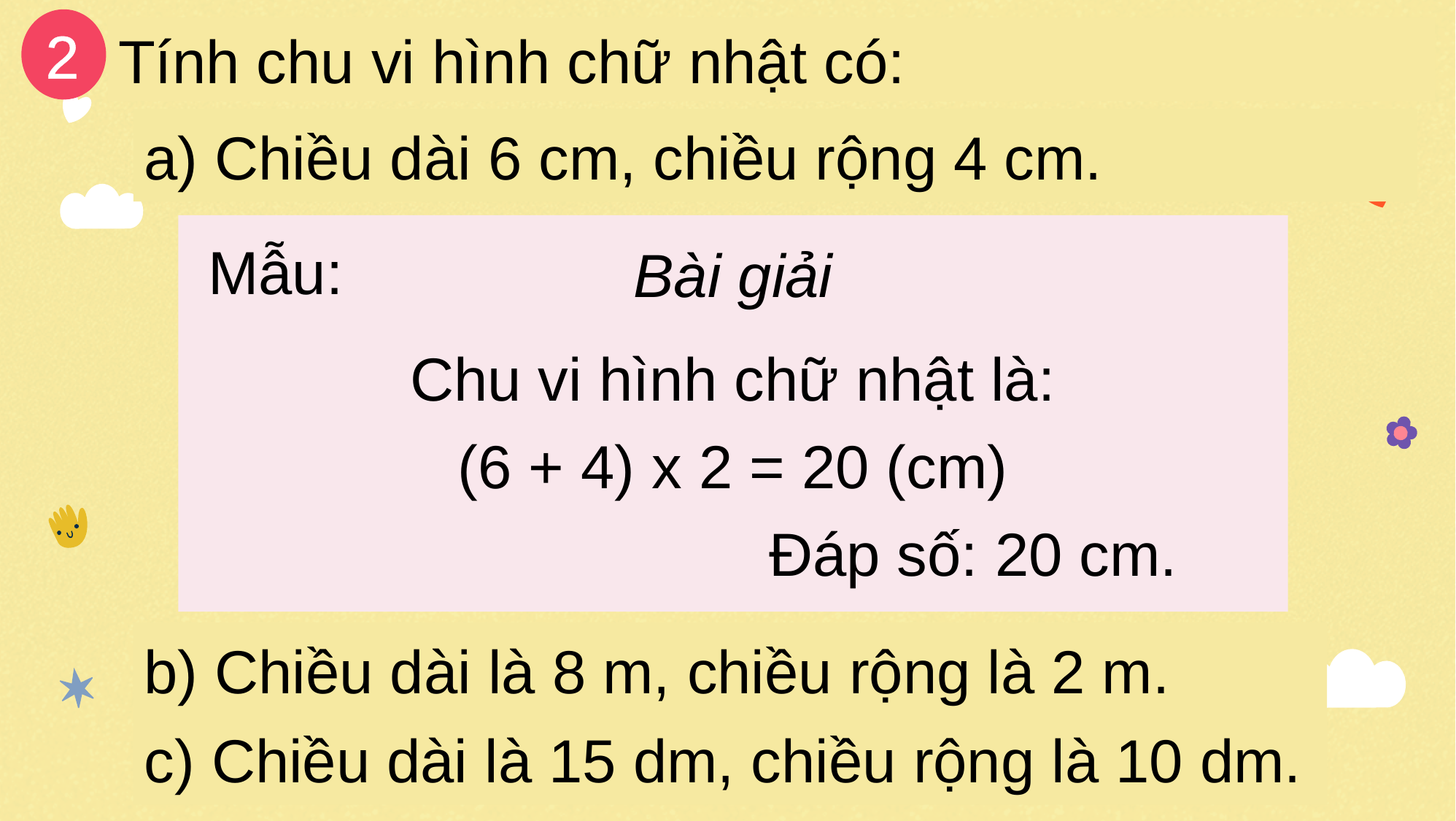

2

Tính chu vi hình chữ nhật có:
a) Chiều dài 6 cm, chiều rộng 4 cm.

Mẫu:
Bài giải
Chu vi hình chữ nhật là:
(6 + 4) x 2 = 20 (cm)
Đáp số: 20 cm.
b) Chiều dài là 8 m, chiều rộng là 2 m.
c) Chiều dài là 15 dm, chiều rộng là 10 dm.